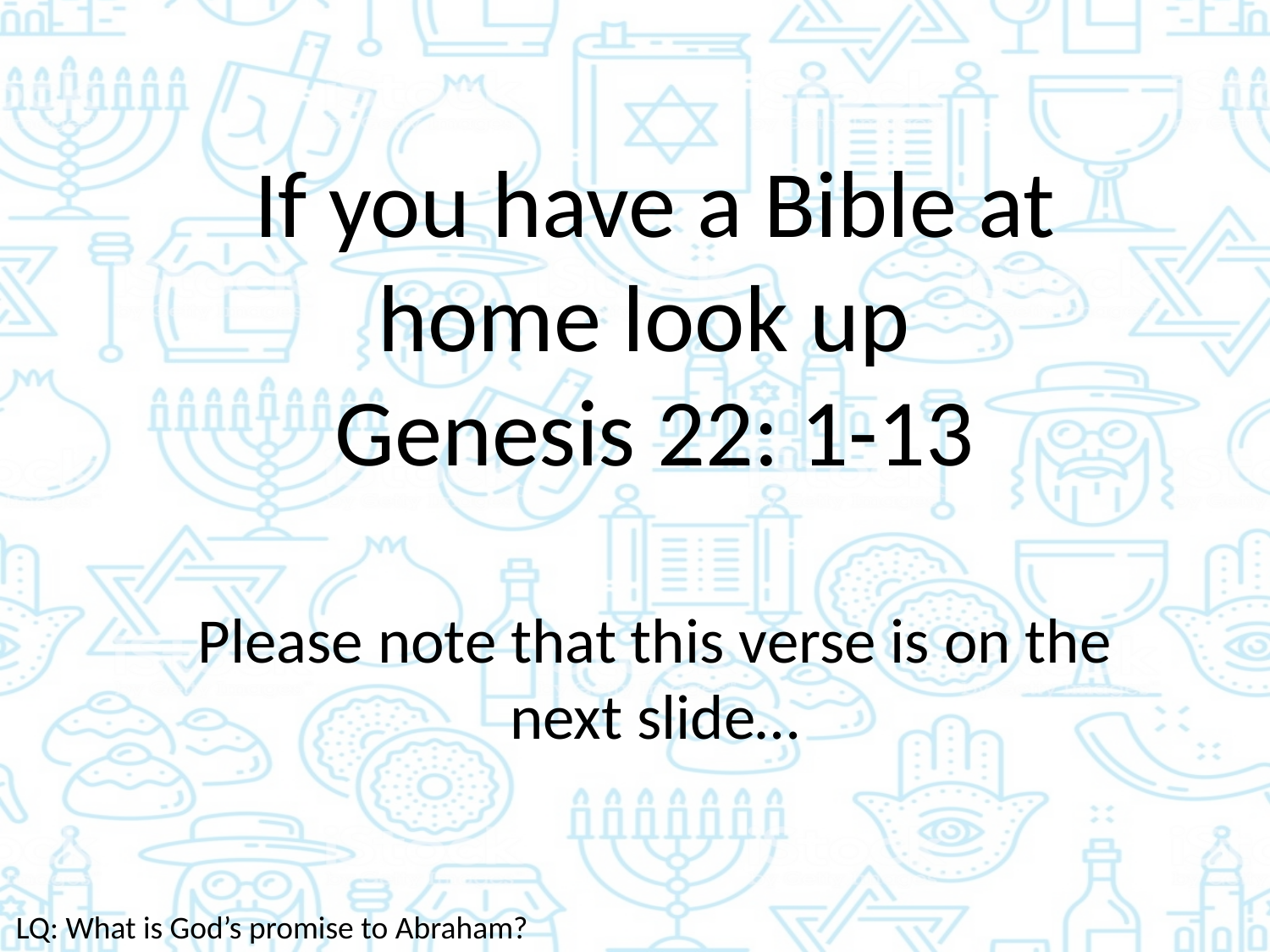

If you have a Bible at home look up
Genesis 22: 1-13

Please note that this verse is on the next slide…
LQ: What is God’s promise to Abraham?